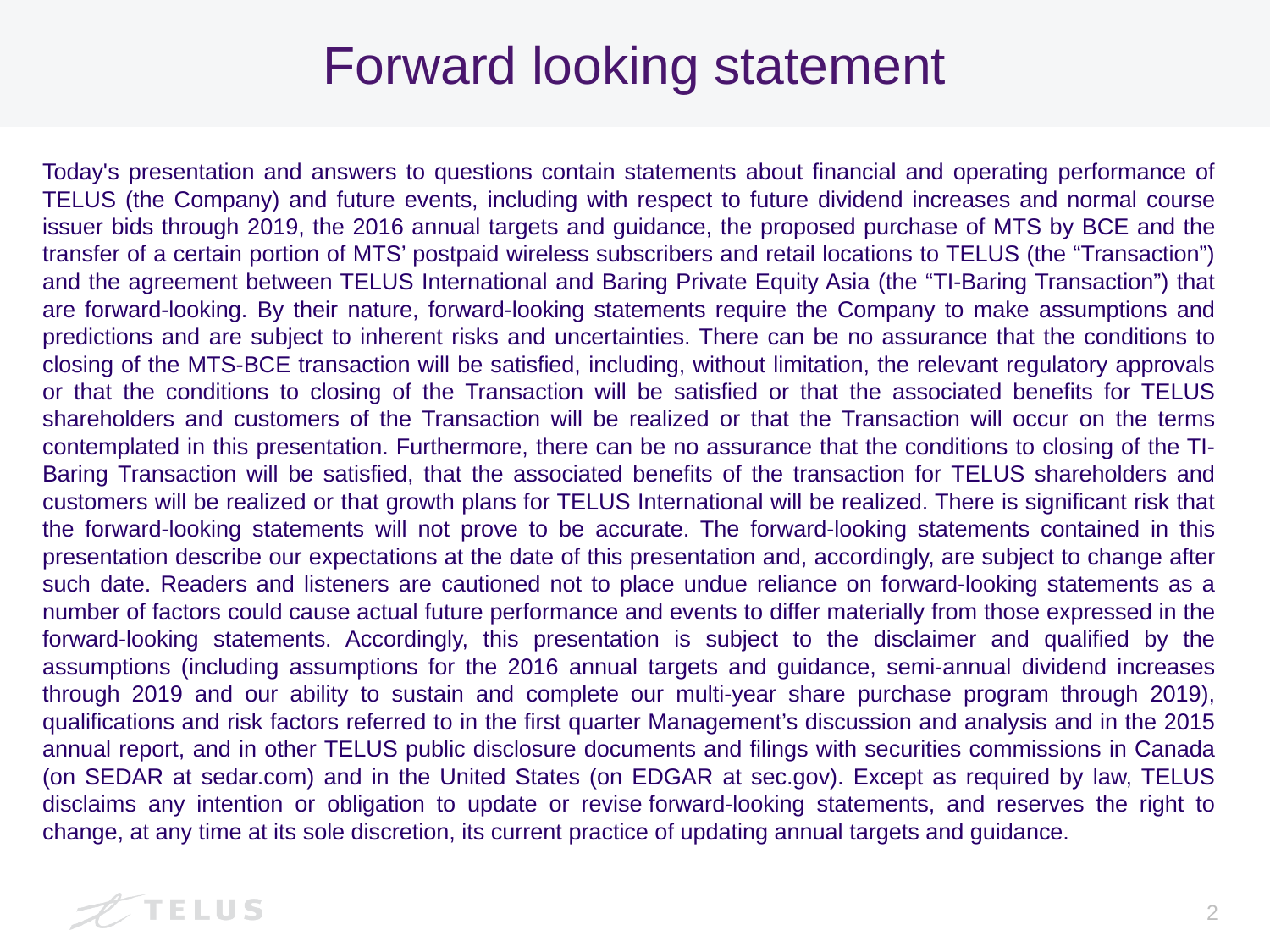

# Forward looking statement
Today's presentation and answers to questions contain statements about financial and operating performance of TELUS (the Company) and future events, including with respect to future dividend increases and normal course issuer bids through 2019, the 2016 annual targets and guidance, the proposed purchase of MTS by BCE and the transfer of a certain portion of MTS’ postpaid wireless subscribers and retail locations to TELUS (the “Transaction”) and the agreement between TELUS International and Baring Private Equity Asia (the “TI-Baring Transaction”) that are forward-looking. By their nature, forward-looking statements require the Company to make assumptions and predictions and are subject to inherent risks and uncertainties. There can be no assurance that the conditions to closing of the MTS-BCE transaction will be satisfied, including, without limitation, the relevant regulatory approvals or that the conditions to closing of the Transaction will be satisfied or that the associated benefits for TELUS shareholders and customers of the Transaction will be realized or that the Transaction will occur on the terms contemplated in this presentation. Furthermore, there can be no assurance that the conditions to closing of the TI-Baring Transaction will be satisfied, that the associated benefits of the transaction for TELUS shareholders and customers will be realized or that growth plans for TELUS International will be realized. There is significant risk that the forward-looking statements will not prove to be accurate. The forward-looking statements contained in this presentation describe our expectations at the date of this presentation and, accordingly, are subject to change after such date. Readers and listeners are cautioned not to place undue reliance on forward-looking statements as a number of factors could cause actual future performance and events to differ materially from those expressed in the forward-looking statements. Accordingly, this presentation is subject to the disclaimer and qualified by the assumptions (including assumptions for the 2016 annual targets and guidance, semi-annual dividend increases through 2019 and our ability to sustain and complete our multi-year share purchase program through 2019), qualifications and risk factors referred to in the first quarter Management’s discussion and analysis and in the 2015 annual report, and in other TELUS public disclosure documents and filings with securities commissions in Canada (on SEDAR at sedar.com) and in the United States (on EDGAR at sec.gov). Except as required by law, TELUS disclaims any intention or obligation to update or revise forward-looking statements, and reserves the right to change, at any time at its sole discretion, its current practice of updating annual targets and guidance.
2